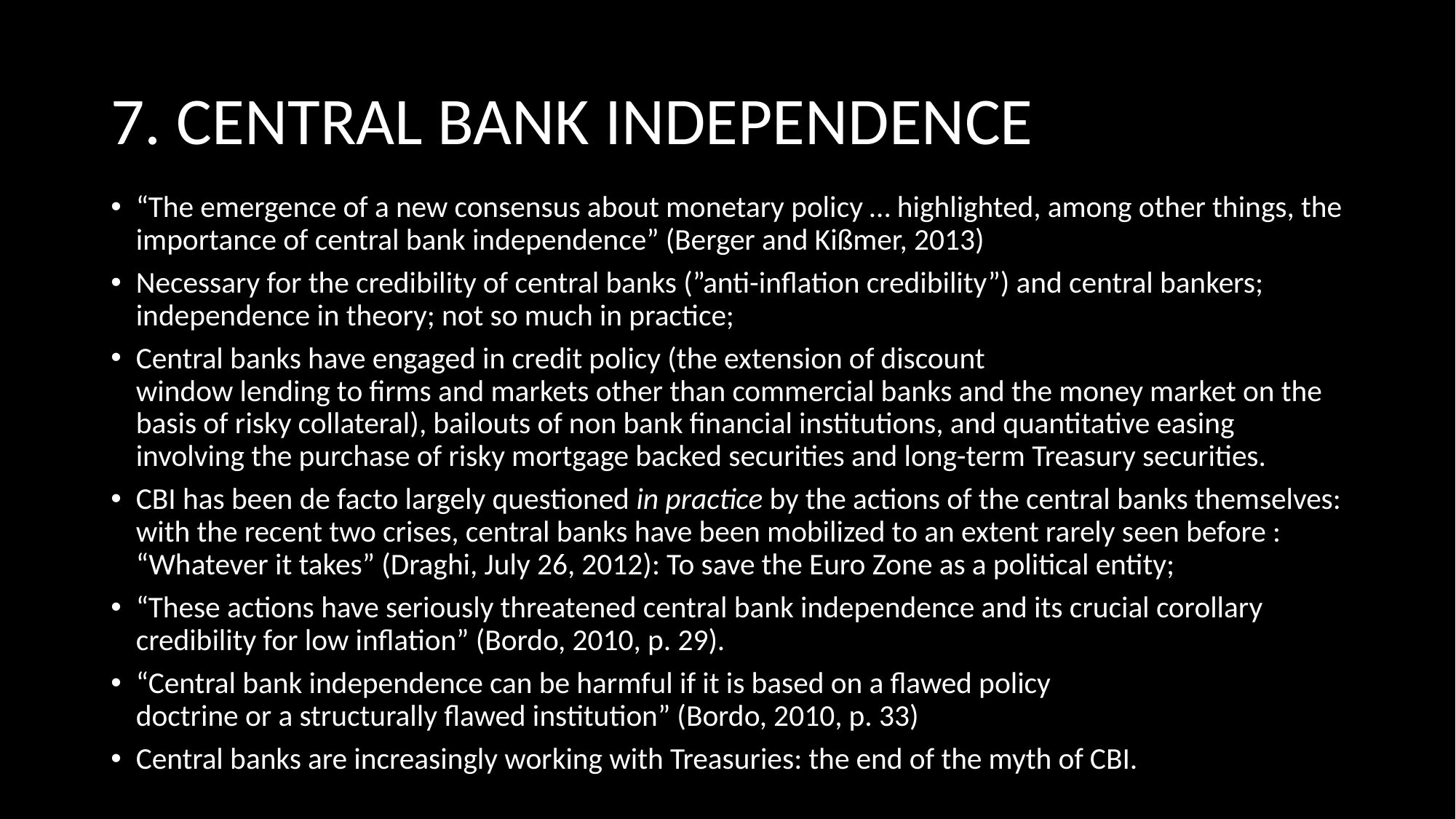

# 7. CENTRAL BANK INDEPENDENCE
“The emergence of a new consensus about monetary policy … highlighted, among other things, the importance of central bank independence” (Berger and Kißmer, 2013)
Necessary for the credibility of central banks (”anti-inflation credibility”) and central bankers; independence in theory; not so much in practice;
Central banks have engaged in credit policy (the extension of discount
window lending to firms and markets other than commercial banks and the money market on the basis of risky collateral), bailouts of non bank financial institutions, and quantitative easing involving the purchase of risky mortgage backed securities and long-term Treasury securities.
CBI has been de facto largely questioned in practice by the actions of the central banks themselves: with the recent two crises, central banks have been mobilized to an extent rarely seen before : “Whatever it takes” (Draghi, July 26, 2012): To save the Euro Zone as a political entity;
“These actions have seriously threatened central bank independence and its crucial corollary credibility for low inflation” (Bordo, 2010, p. 29).
“Central bank independence can be harmful if it is based on a flawed policy
doctrine or a structurally flawed institution” (Bordo, 2010, p. 33)
Central banks are increasingly working with Treasuries: the end of the myth of CBI.